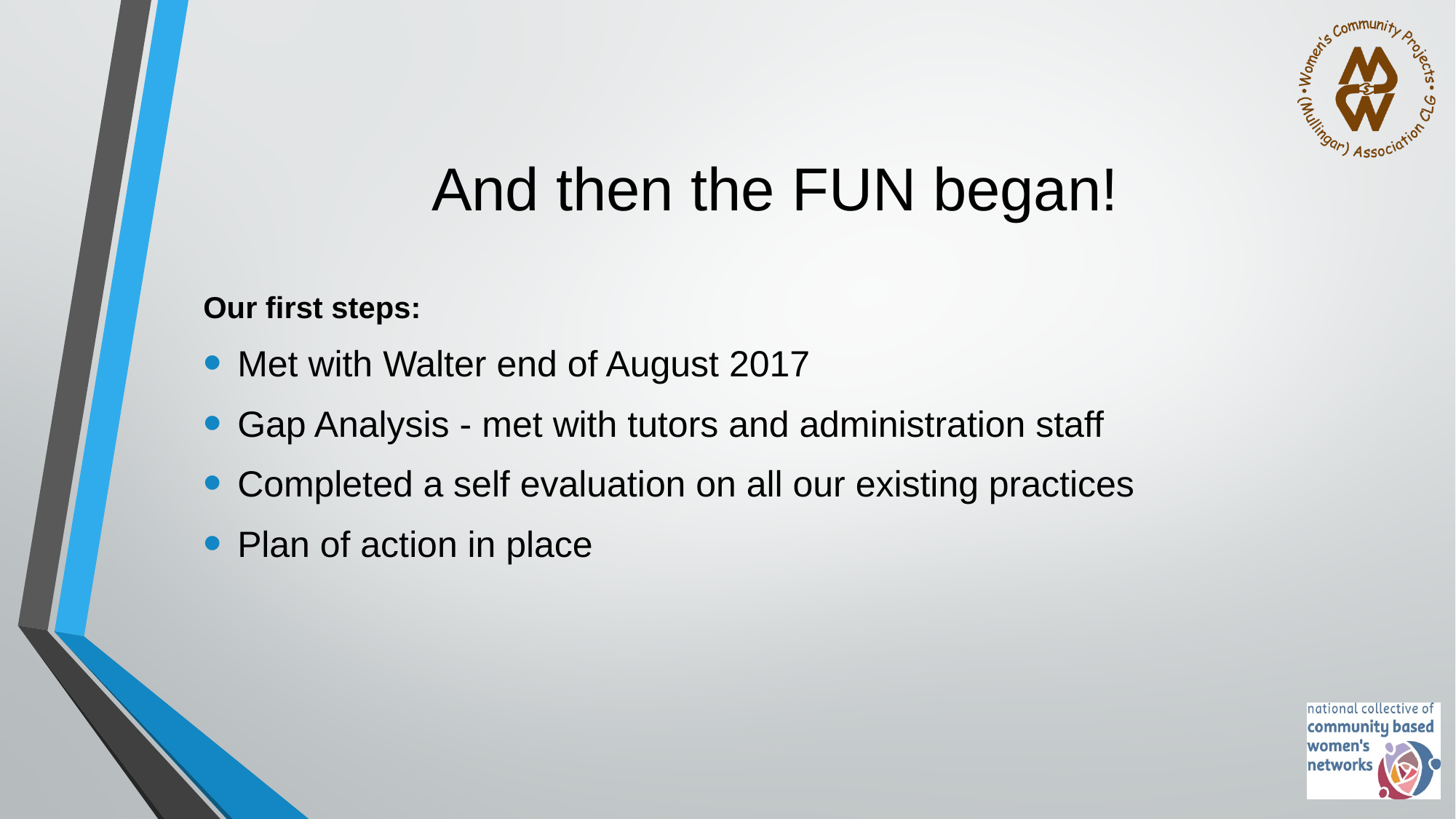

# And then the FUN began!
Our first steps:
Met with Walter end of August 2017
Gap Analysis - met with tutors and administration staff
Completed a self evaluation on all our existing practices
Plan of action in place